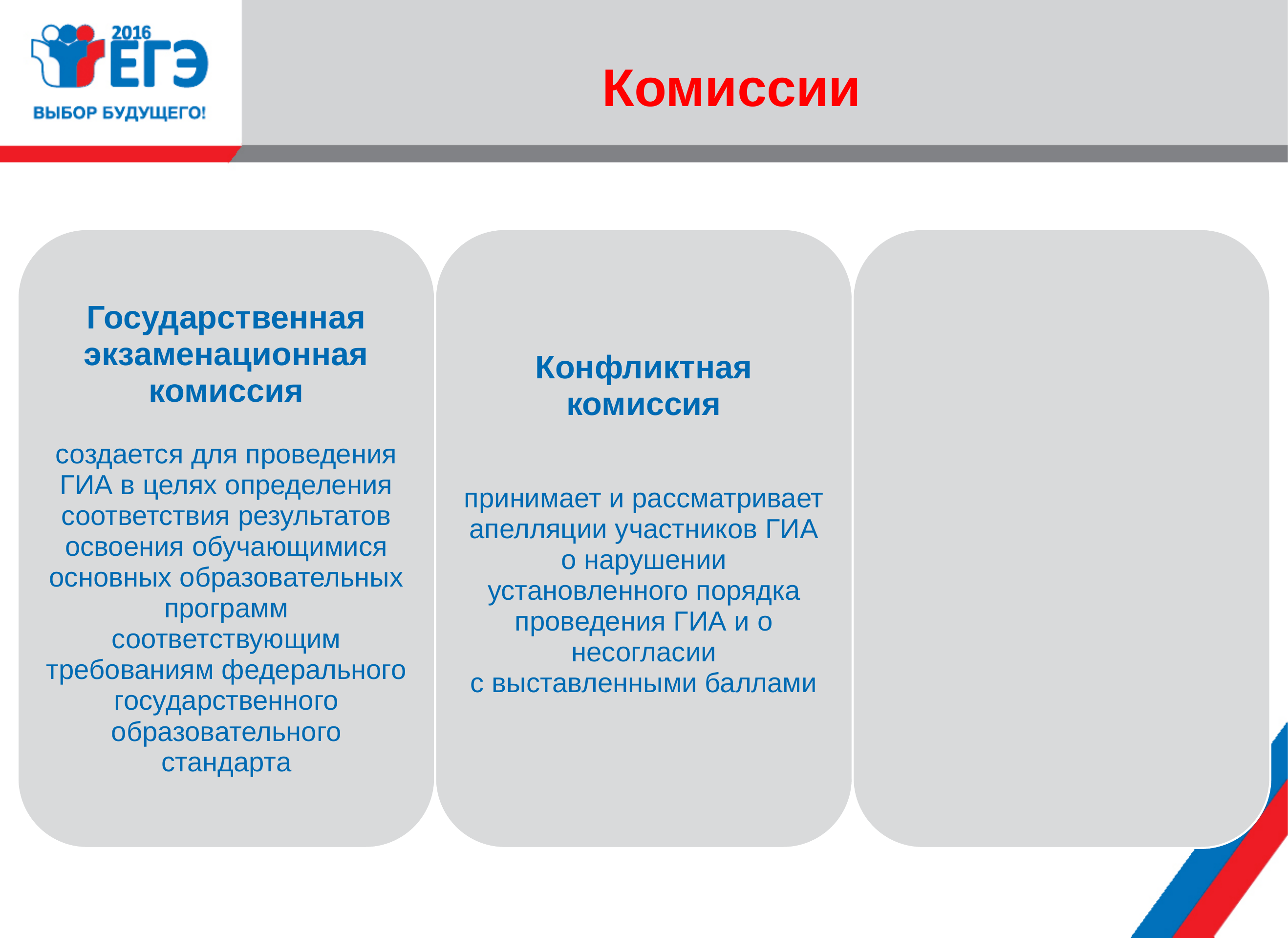

# Комиссии
Государственная
экзаменационная
комиссия
создается для проведения ГИА в целях определения соответствия результатов освоения обучающимися основных образовательных программ соответствующим требованиям федерального государственного образовательного стандарта
Конфликтная комиссия
принимает и рассматривает апелляции участников ГИА о нарушении установленного порядка проведения ГИА и о несогласии с выставленными баллами